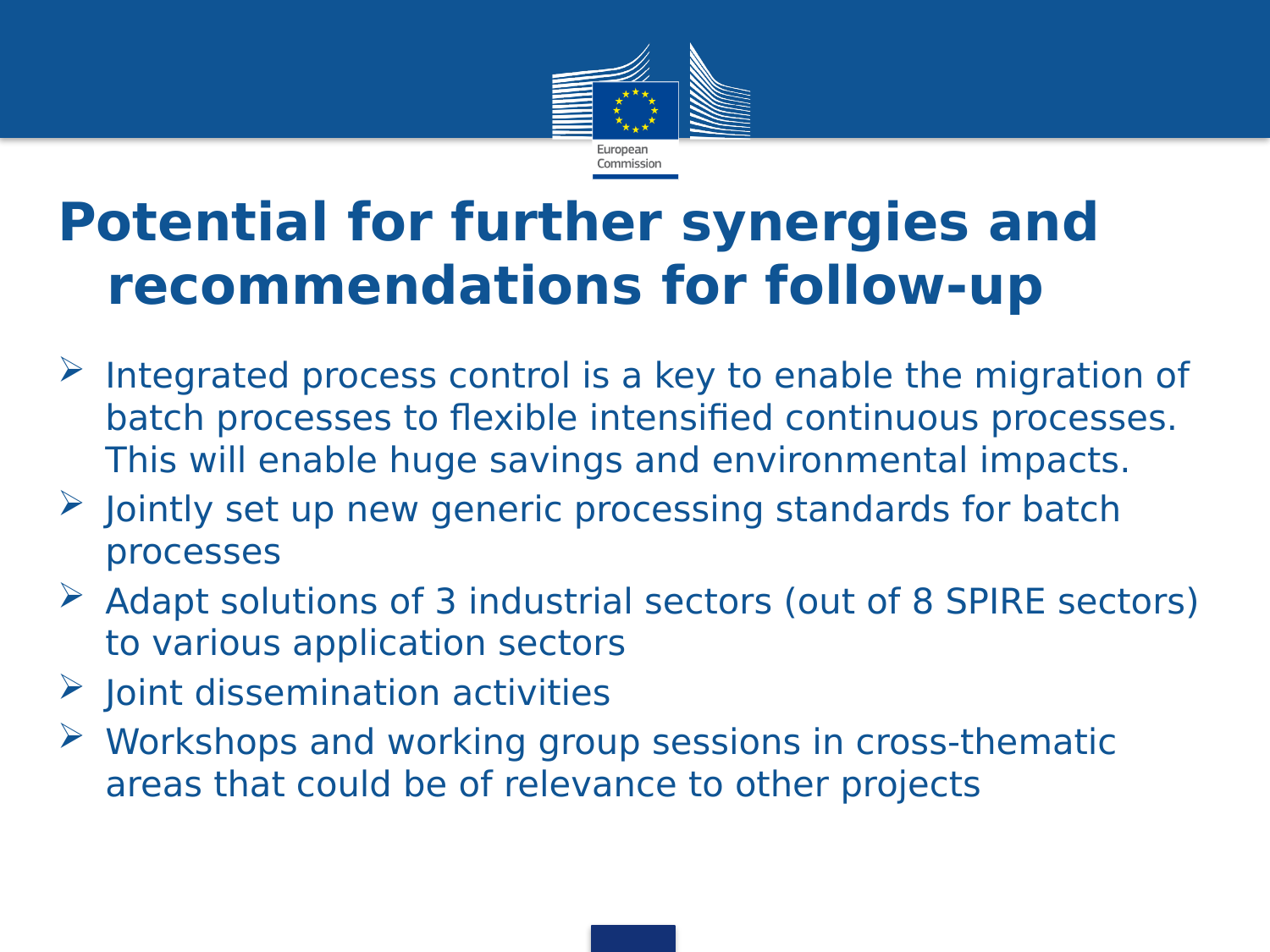

# Potential for further synergies and recommendations for follow-up
Integrated process control is a key to enable the migration of batch processes to flexible intensified continuous processes. This will enable huge savings and environmental impacts.
Jointly set up new generic processing standards for batch processes
Adapt solutions of 3 industrial sectors (out of 8 SPIRE sectors) to various application sectors
Joint dissemination activities
Workshops and working group sessions in cross-thematic areas that could be of relevance to other projects